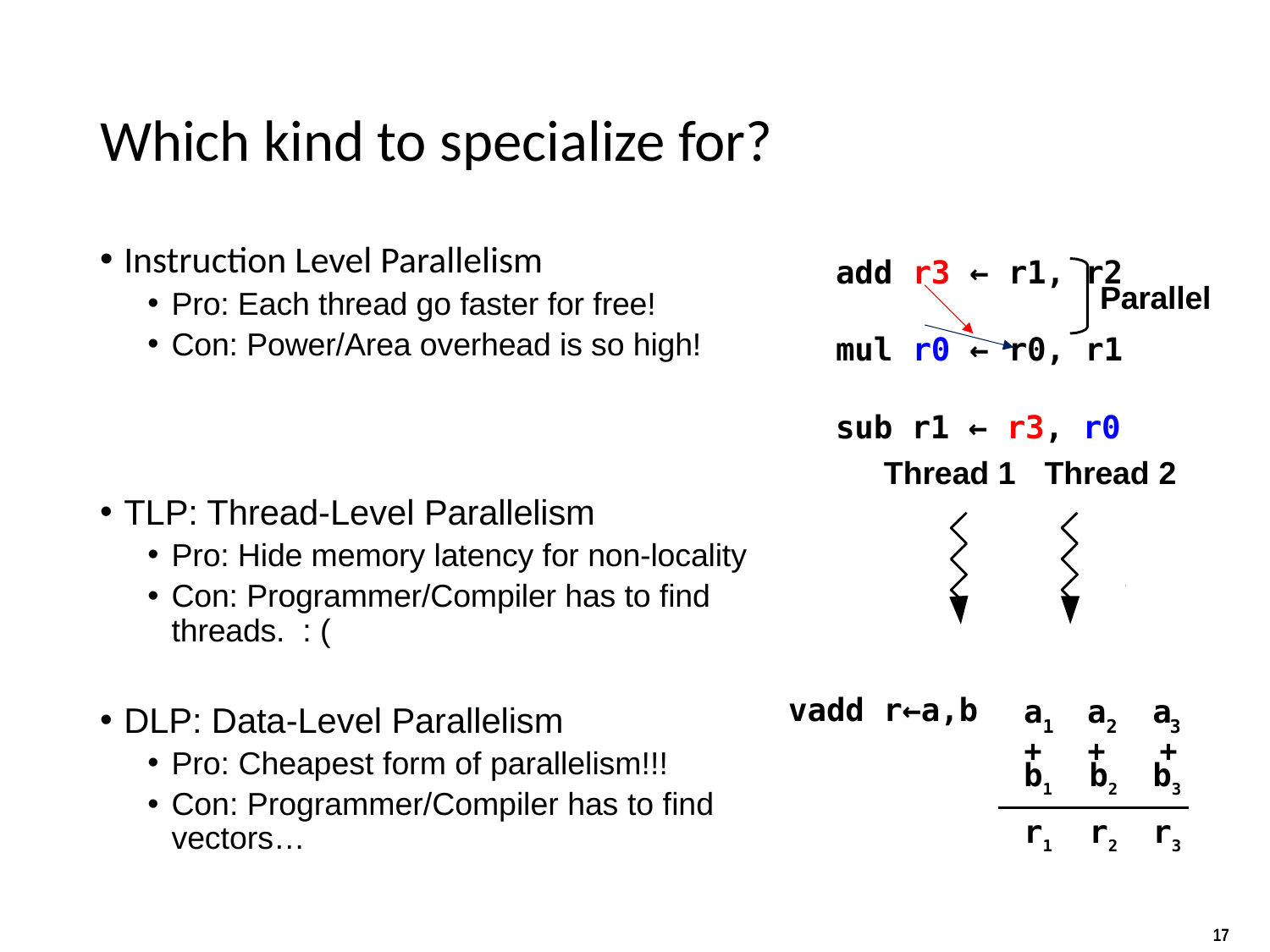

# Which kind to specialize for?
Instruction Level Parallelism
Pro: Each thread go faster for free!
Con: Power/Area overhead is so high!

TLP: Thread-Level Parallelism
Pro: Hide memory latency for non-locality
Con: Programmer/Compiler has to find threads.  : (

DLP: Data-Level Parallelism
Pro: Cheapest form of parallelism!!!
Con: Programmer/Compiler has to find vectors…

add r3 ← r1, r2
mul r0 ← r0, r1
sub r1 ← r3, r0

Parallel

Thread 1
Thread 2

vadd r←a,b
a
a	a
1
2
3
+
+	+
b1	b2	b3

r1	r2	r3